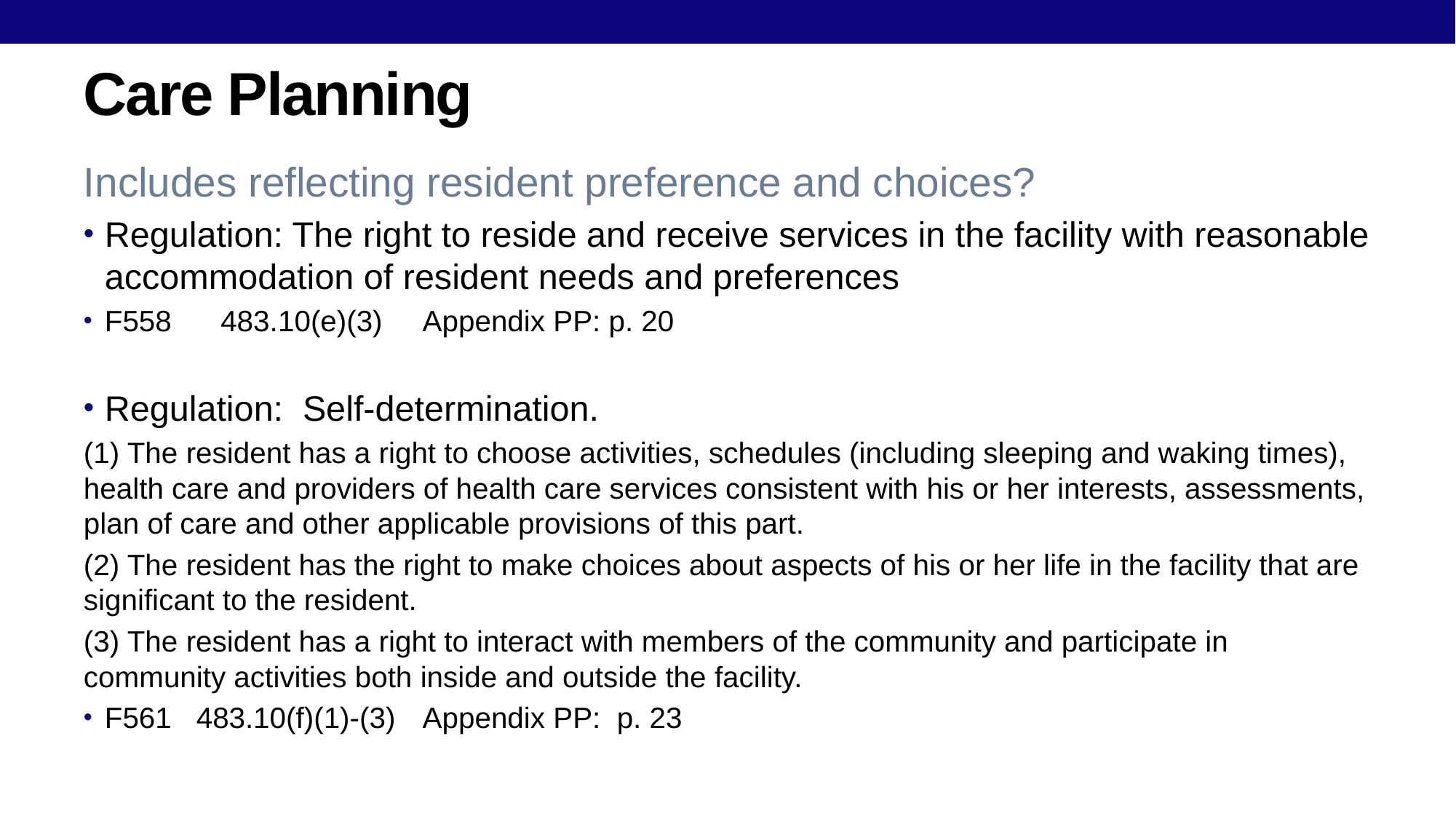

# Care Planning
Includes reflecting resident preference and choices?
Regulation: The right to reside and receive services in the facility with reasonable accommodation of resident needs and preferences
F558      483.10(e)(3) 					Appendix PP: p. 20

Regulation:  Self-determination.
(1) The resident has a right to choose activities, schedules (including sleeping and waking times), health care and providers of health care services consistent with his or her interests, assessments, plan of care and other applicable provisions of this part.
(2) The resident has the right to make choices about aspects of his or her life in the facility that are significant to the resident.
(3) The resident has a right to interact with members of the community and participate in community activities both inside and outside the facility.
F561   483.10(f)(1)-(3) 				Appendix PP:  p. 23